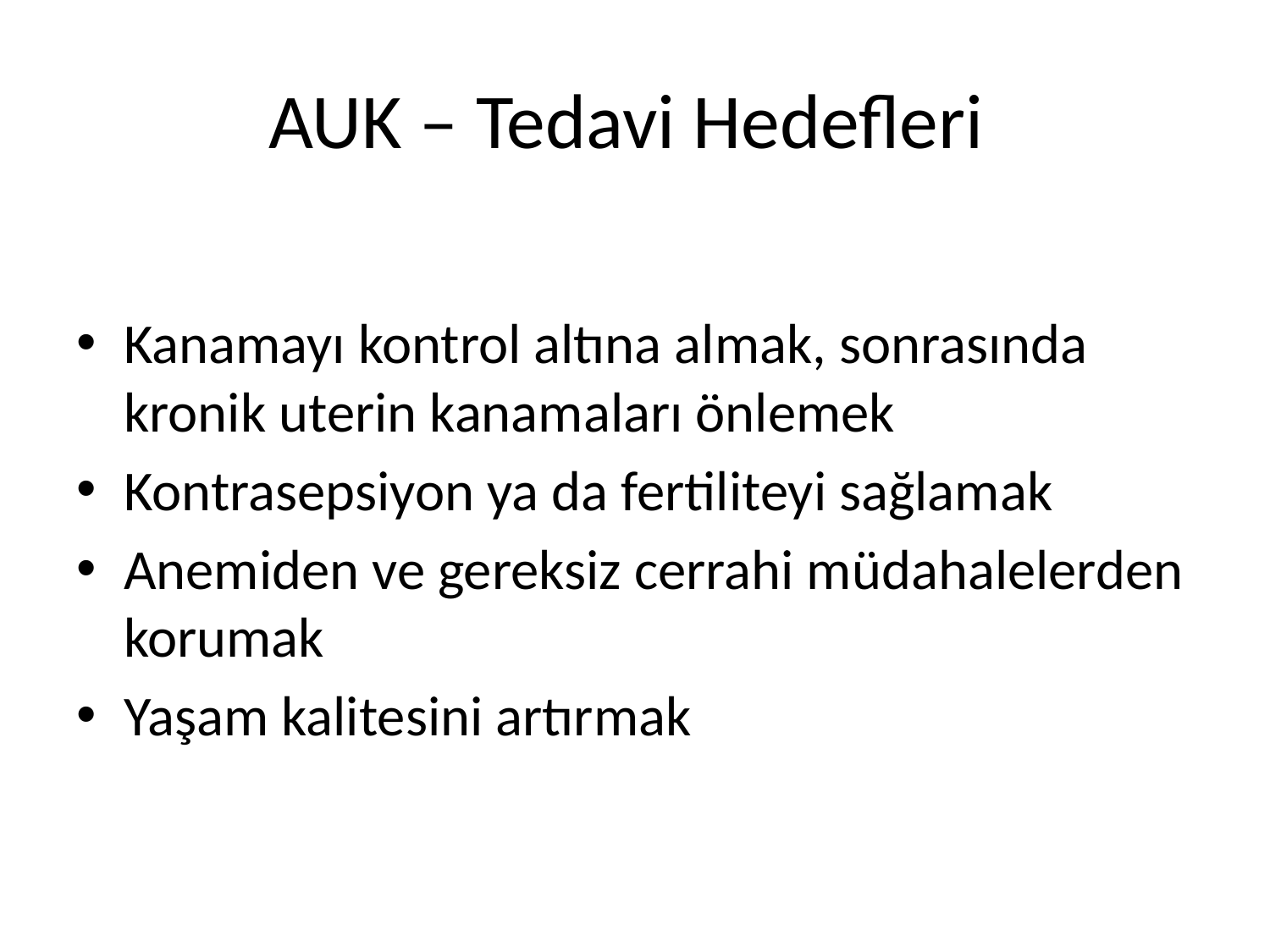

# AUK – Tedavi Hedefleri

Kanamayı kontrol altına almak, sonrasında kronik uterin kanamaları önlemek
Kontrasepsiyon ya da fertiliteyi sağlamak
Anemiden ve gereksiz cerrahi müdahalelerden korumak
Yaşam kalitesini artırmak